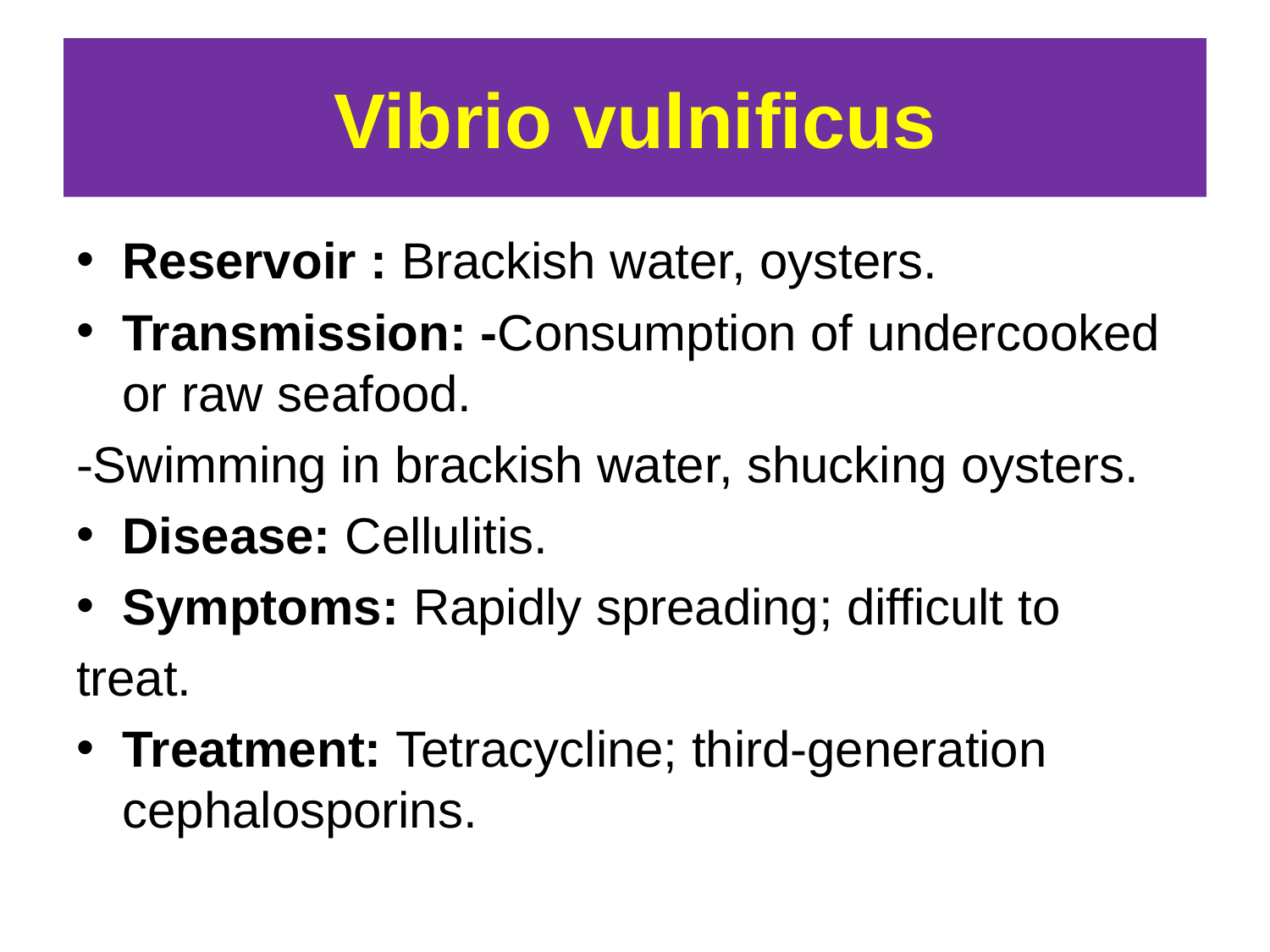

# Vibrio vulnificus
Reservoir : Brackish water, oysters.
Transmission: -Consumption of undercooked or raw seafood.
-Swimming in brackish water, shucking oysters.
Disease: Cellulitis.
Symptoms: Rapidly spreading; difficult to
treat.
Treatment: Tetracycline; third-generation cephalosporins.